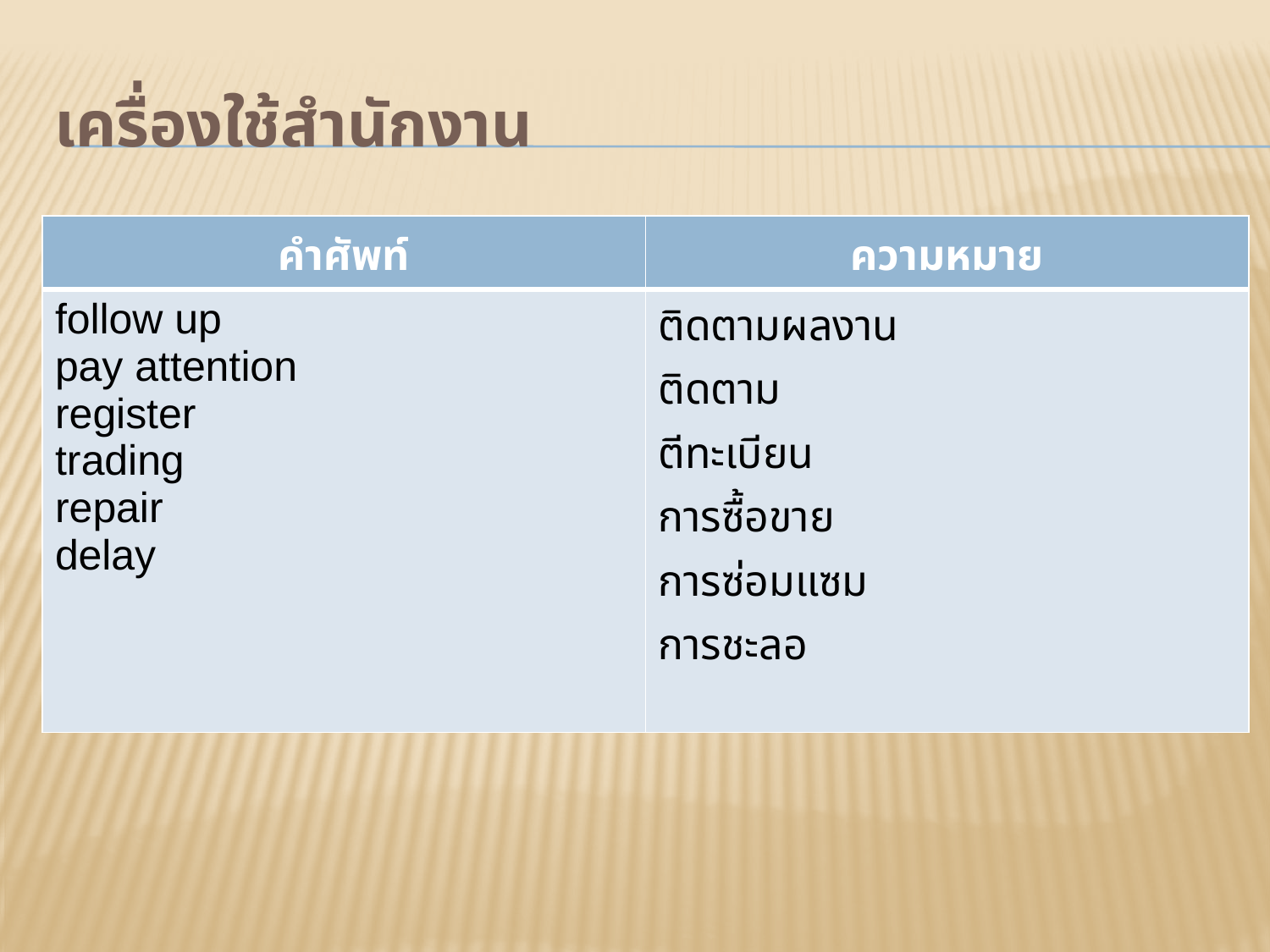

# เครื่องใช้สำนักงาน
| คำศัพท์ | ความหมาย |
| --- | --- |
| follow up pay attention register trading repair delay | ติดตามผลงาน ติดตาม ตีทะเบียน การซื้อขาย การซ่อมแซม การชะลอ |